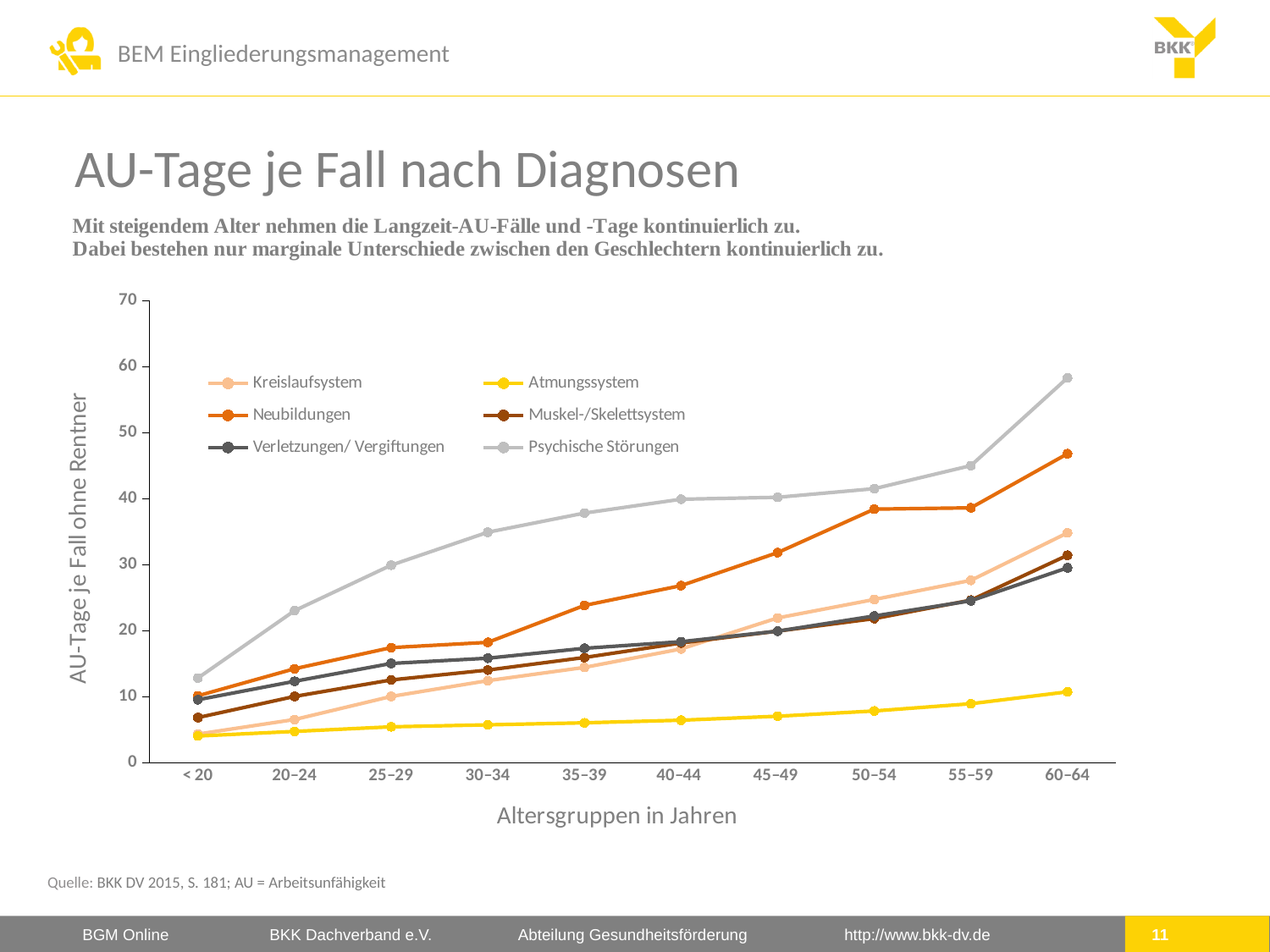

# AU-Tage je Fall nach Diagnosen

### Chart

| Category | Kreislaufsystem | Atmungssystem | Neubildungen | Muskel-/Skelettsystem | Verletzungen/ Vergiftungen | Psychische Störungen |
|---|---|---|---|---|---|---|
| < 20 | 4.3 | 4.0 | 10.1 | 6.8 | 9.5 | 12.8 |
| 20–24 | 6.5 | 4.7 | 14.2 | 10.0 | 12.3 | 23.0 |
| 25–29 | 10.0 | 5.4 | 17.4 | 12.5 | 15.0 | 29.9 |
| 30–34 | 12.4 | 5.7 | 18.2 | 14.0 | 15.8 | 34.9 |
| 35–39 | 14.4 | 6.0 | 23.8 | 15.9 | 17.3 | 37.80000000000001 |
| 40–44  | 17.2 | 6.4 | 26.8 | 18.1 | 18.3 | 39.9 |
| 45–49  | 21.9 | 7.0 | 31.8 | 19.9 | 19.9 | 40.2 |
| 50–54 | 24.7 | 7.8 | 38.4 | 21.8 | 22.2 | 41.5 |
| 55–59 | 27.6 | 8.9 | 38.6 | 24.6 | 24.5 | 45.0 |
| 60–64 | 34.80000000000001 | 10.7 | 46.8 | 31.4 | 29.5 | 58.3 |
Quelle: BKK DV 2015, S. 181; AU = Arbeitsunfähigkeit